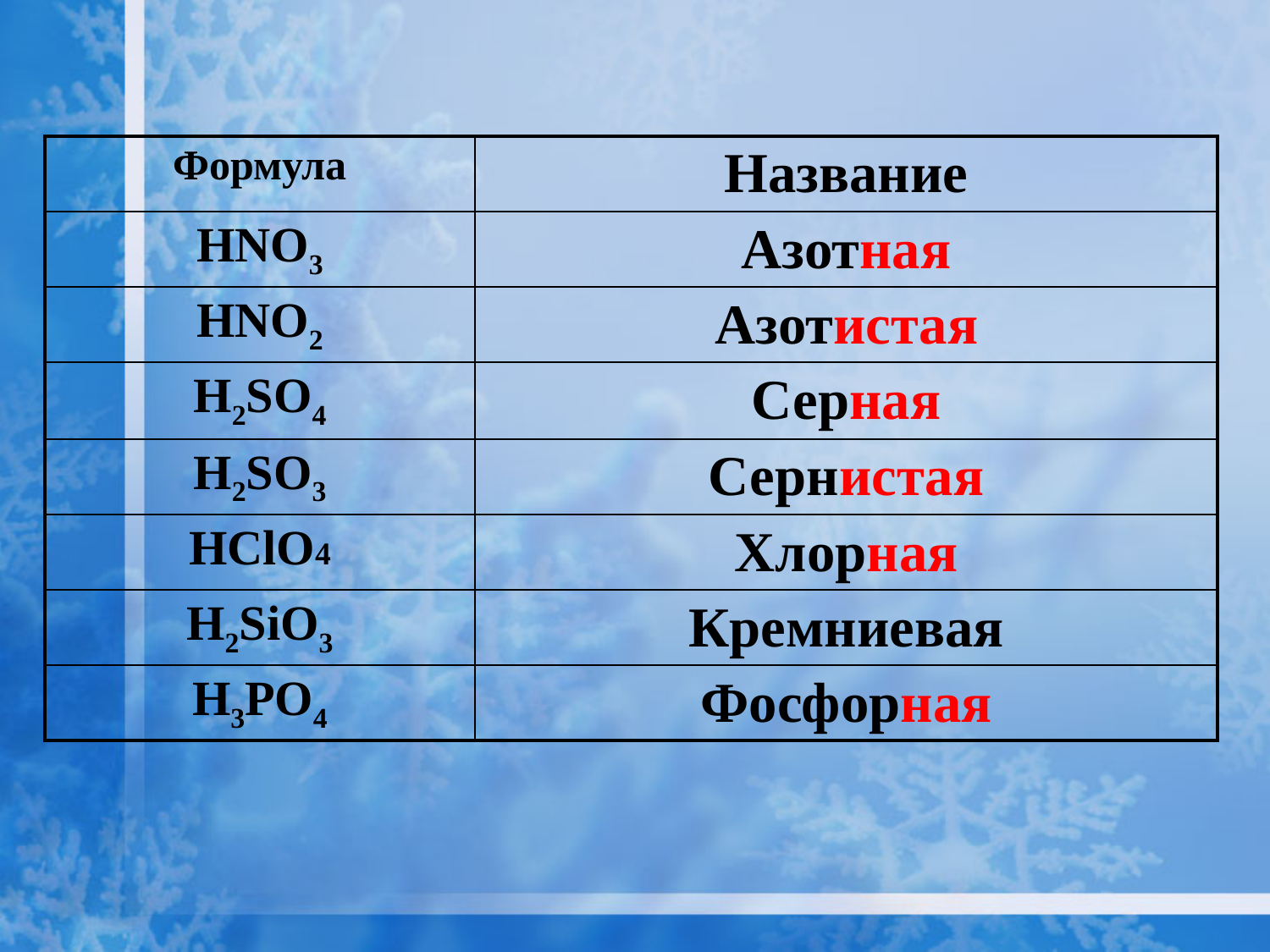

#
| Формула | Название |
| --- | --- |
| HNO3 | Азотная |
| HNO2 | Азотистая |
| H2SO4 | Серная |
| H2SO3 | Сернистая |
| HClO4 | Хлорная |
| H2SiO3 | Кремниевая |
| H3PO4 | Фосфорная |